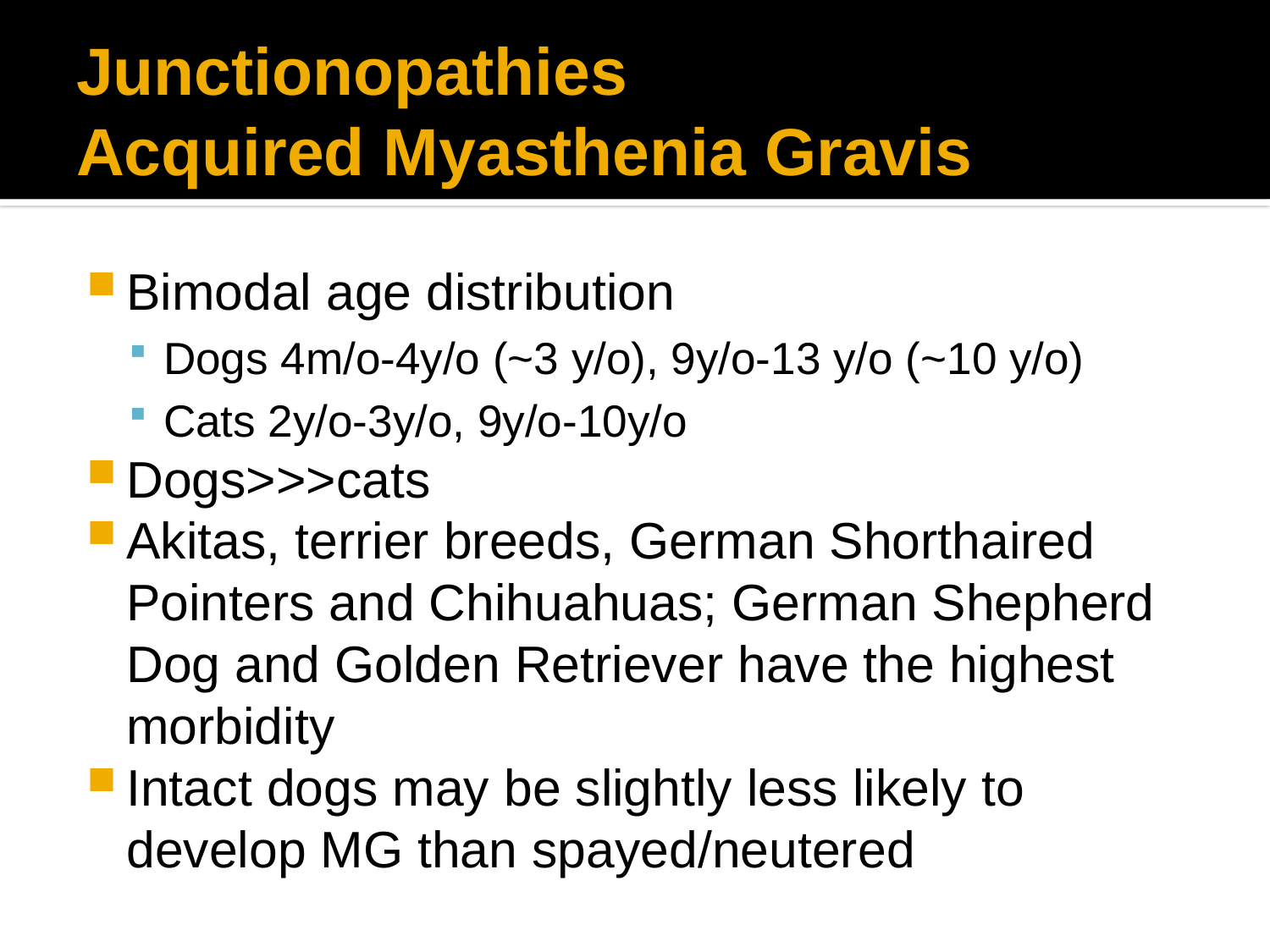

# Junctionopathies Acquired Myasthenia Gravis
Bimodal age distribution
Dogs 4m/o-4y/o (~3 y/o), 9y/o-13 y/o (~10 y/o)
Cats 2y/o-3y/o, 9y/o-10y/o
Dogs>>>cats
Akitas, terrier breeds, German Shorthaired Pointers and Chihuahuas; German Shepherd Dog and Golden Retriever have the highest morbidity
Intact dogs may be slightly less likely to develop MG than spayed/neutered